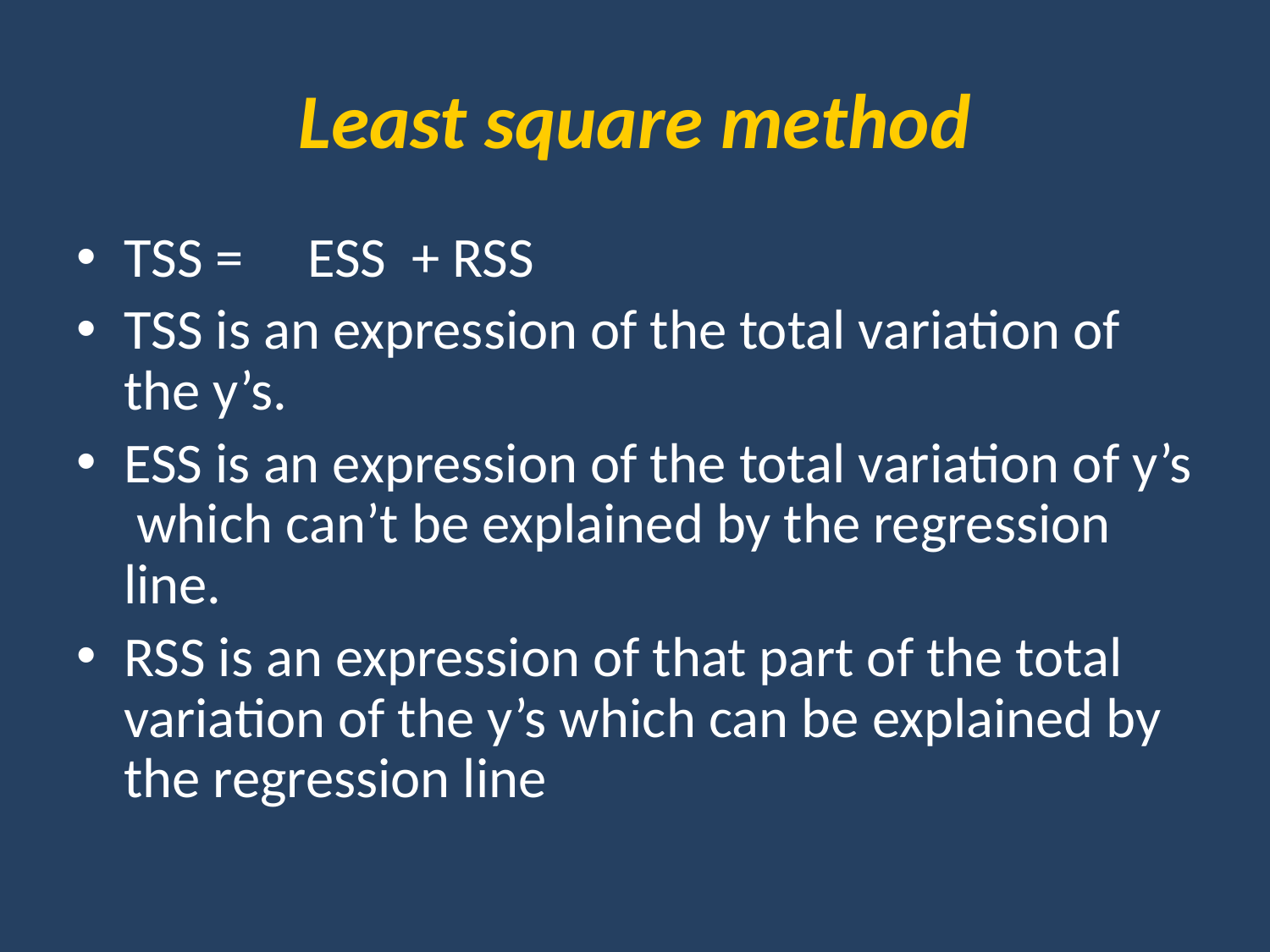

# Least square method
TSS =     ESS  + RSS
TSS is an expression of the total variation of the y’s.
ESS is an expression of the total variation of y’s  which can’t be explained by the regression line.
RSS is an expression of that part of the total variation of the y’s which can be explained by the regression line